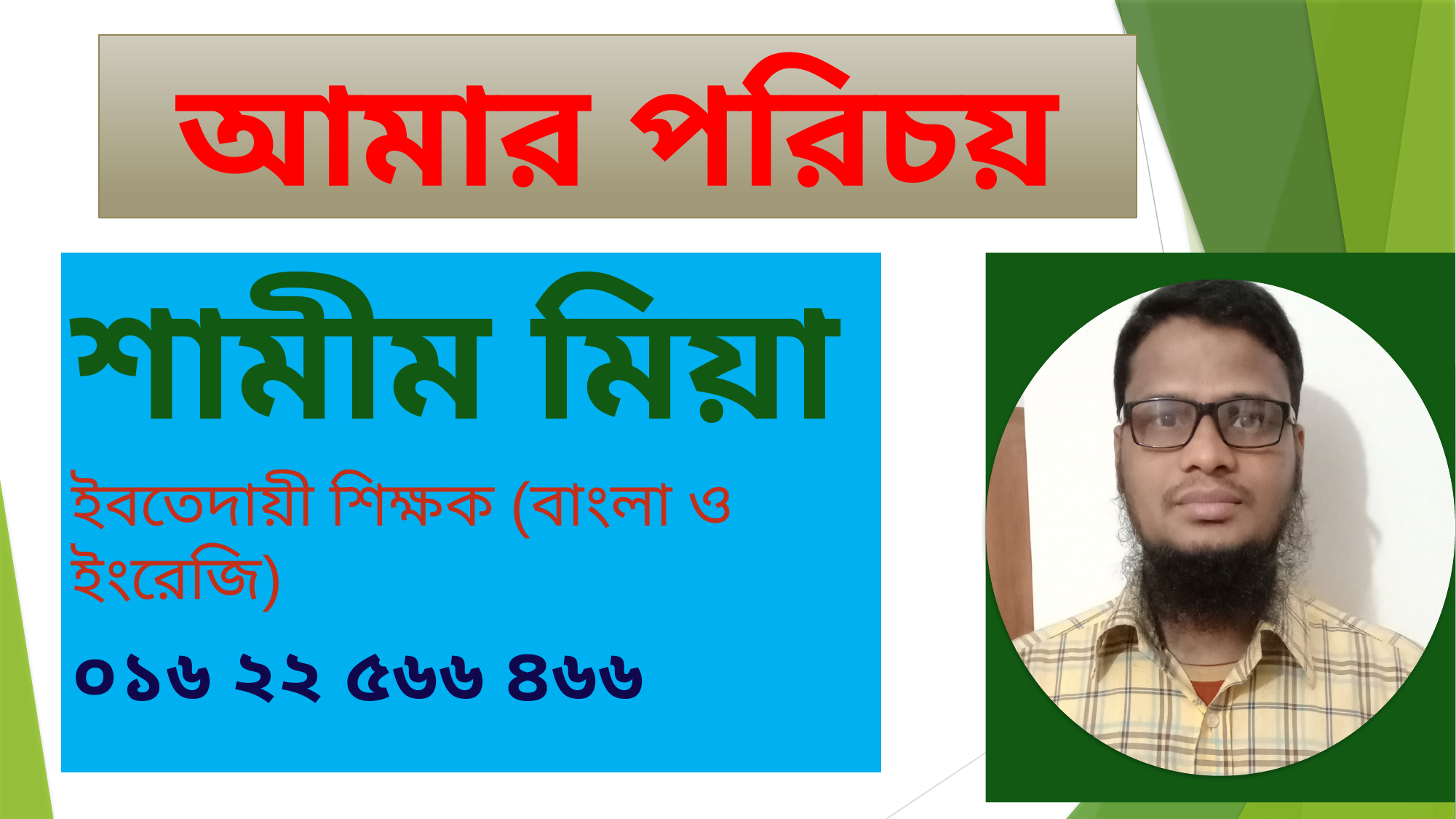

# আমার পরিচয়
শামীম মিয়া
ইবতেদায়ী শিক্ষক (বাংলা ও ইংরেজি)
০১৬ ২২ ৫৬৬ ৪৬৬